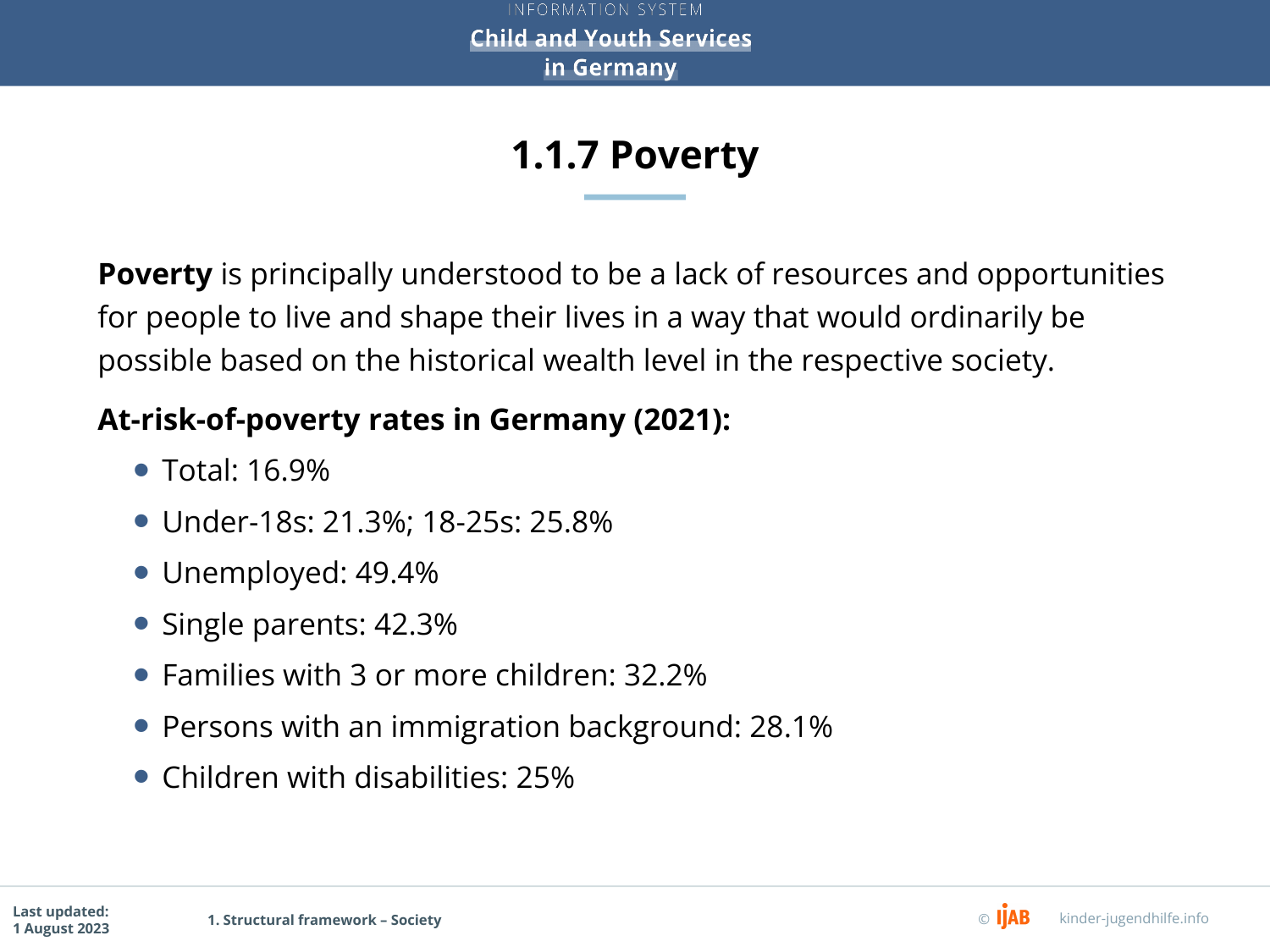

# 1.1.7 Poverty
Poverty is principally understood to be a lack of resources and opportunities for people to live and shape their lives in a way that would ordinarily be possible based on the historical wealth level in the respective society.
At-risk-of-poverty rates in Germany (2021):
Total: 16.9%
Under-18s: 21.3%; 18-25s: 25.8%
Unemployed: 49.4%
Single parents: 42.3%
Families with 3 or more children: 32.2%
Persons with an immigration background: 28.1%
Children with disabilities: 25%
1. Structural framework – Society